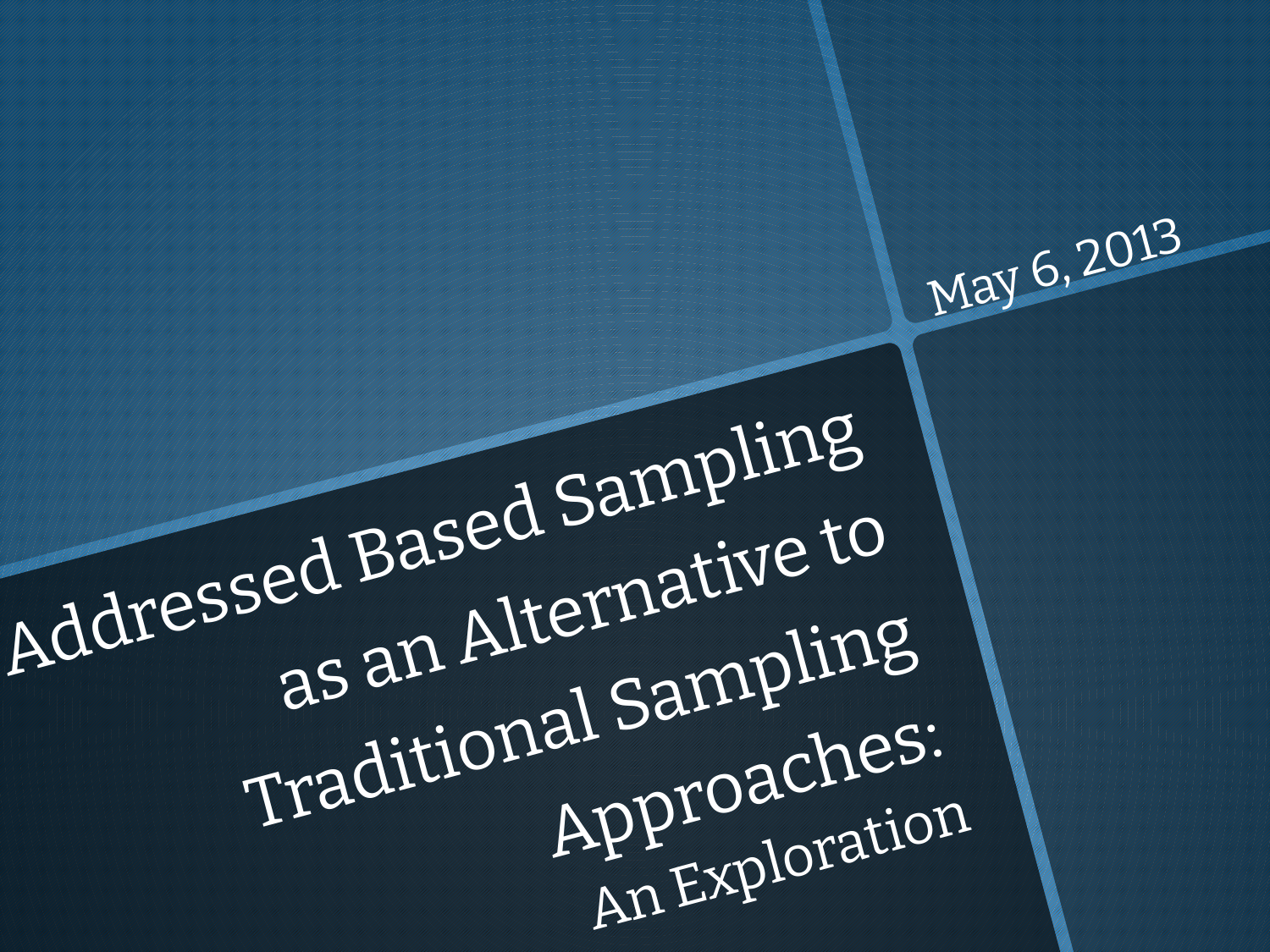

May 6, 2013
# Addressed Based Sampling as an Alternative to Traditional Sampling Approaches:
An Exploration